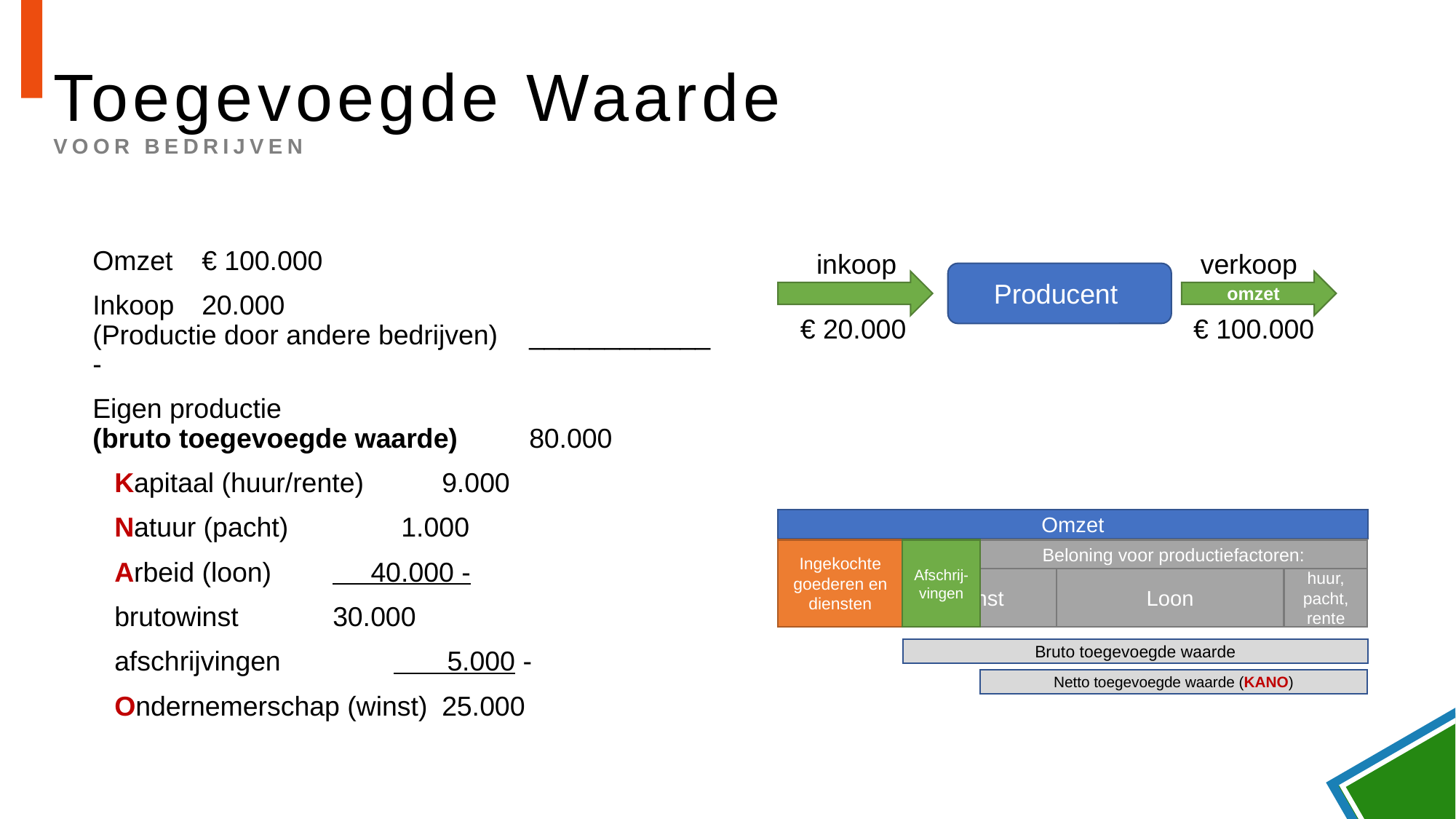

# Toegevoegde Waarde VOOR BEDRIJVEN via de productiewaarde: toegevoegde waarde bedrijven

Omzet	€ 100.000
Inkoop	20.000
(Productie door andere bedrijven)	____________ -
Eigen productie
(bruto toegevoegde waarde)	80.000
Kapitaal (huur/rente)	9.000
Natuur (pacht)	         1.000
Arbeid (loon)	     40.000 -
brutowinst	30.000
afschrijvingen	               5.000 -
Ondernemerschap (winst)	25.000
inkoop
verkoop
Producent

omzet
€ 20.000
€ 100.000
Omzet
Ingekochte goederen en diensten
Afschrij-vingen
Beloning voor productiefactoren:
winst
winst
Loon
huur, pacht, rente
Bruto toegevoegde waarde
Netto toegevoegde waarde (KANO)